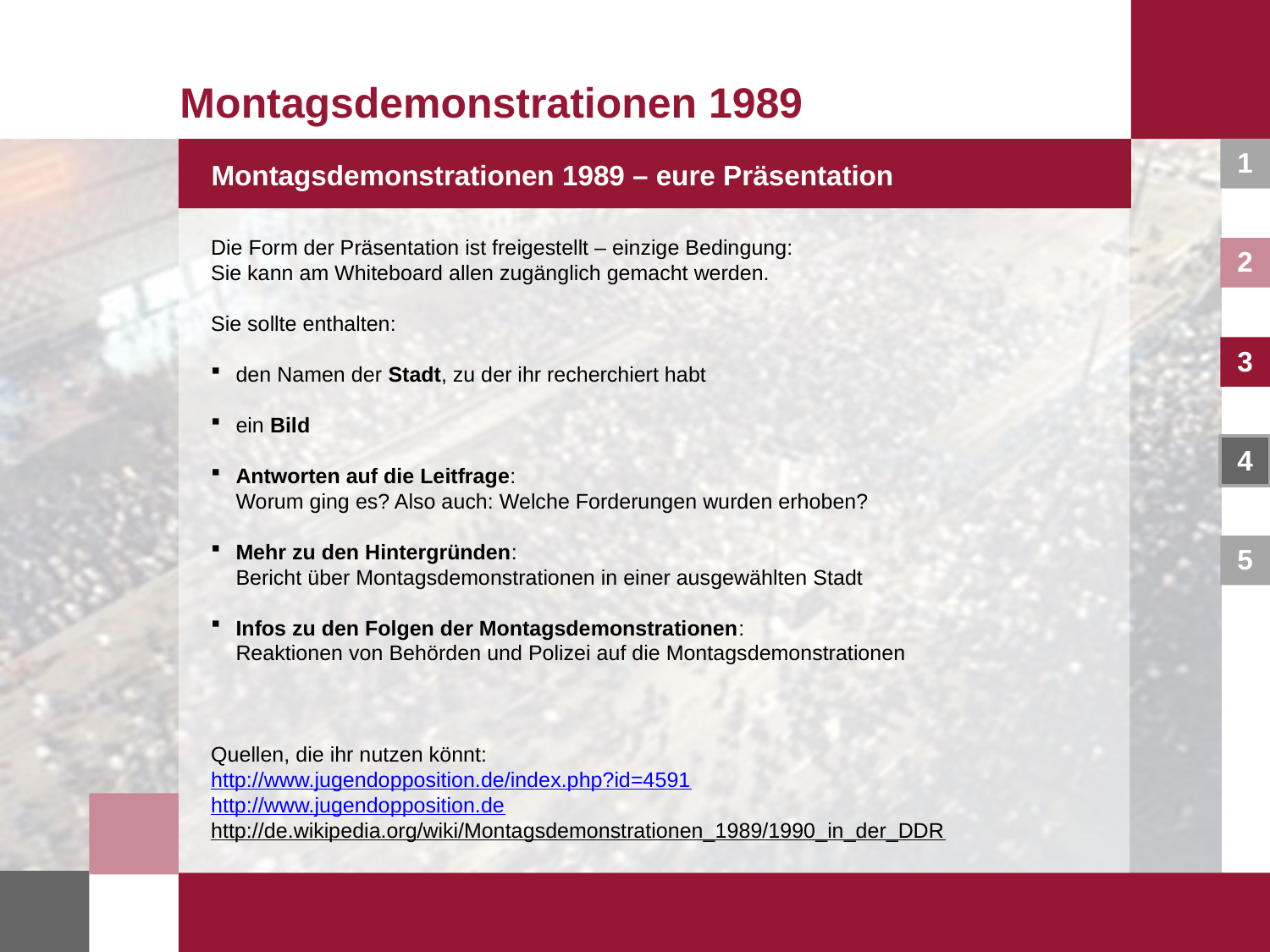

# Montagsdemonstrationen 1989

Montagsdemonstrationen 1989 – eure Präsentation

Die Form der Präsentation ist freigestellt – einzige Bedingung:
Sie kann am Whiteboard allen zugänglich gemacht werden.

Sie sollte enthalten:

den Namen der Stadt, zu der ihr recherchiert habt
ein Bild
Antworten auf die Leitfrage:
Worum ging es? Also auch: Welche Forderungen wurden erhoben?

Mehr zu den Hintergründen:
Bericht über Montagsdemonstrationen in einer ausgewählten Stadt

Infos zu den Folgen der Montagsdemonstrationen:
Reaktionen von Behörden und Polizei auf die Montagsdemonstrationen

Quellen, die ihr nutzen könnt:
http://www.jugendopposition.de/index.php?id=4591
http://www.jugendopposition.de
http://de.wikipedia.org/wiki/Montagsdemonstrationen_1989/1990_in_der_DDR